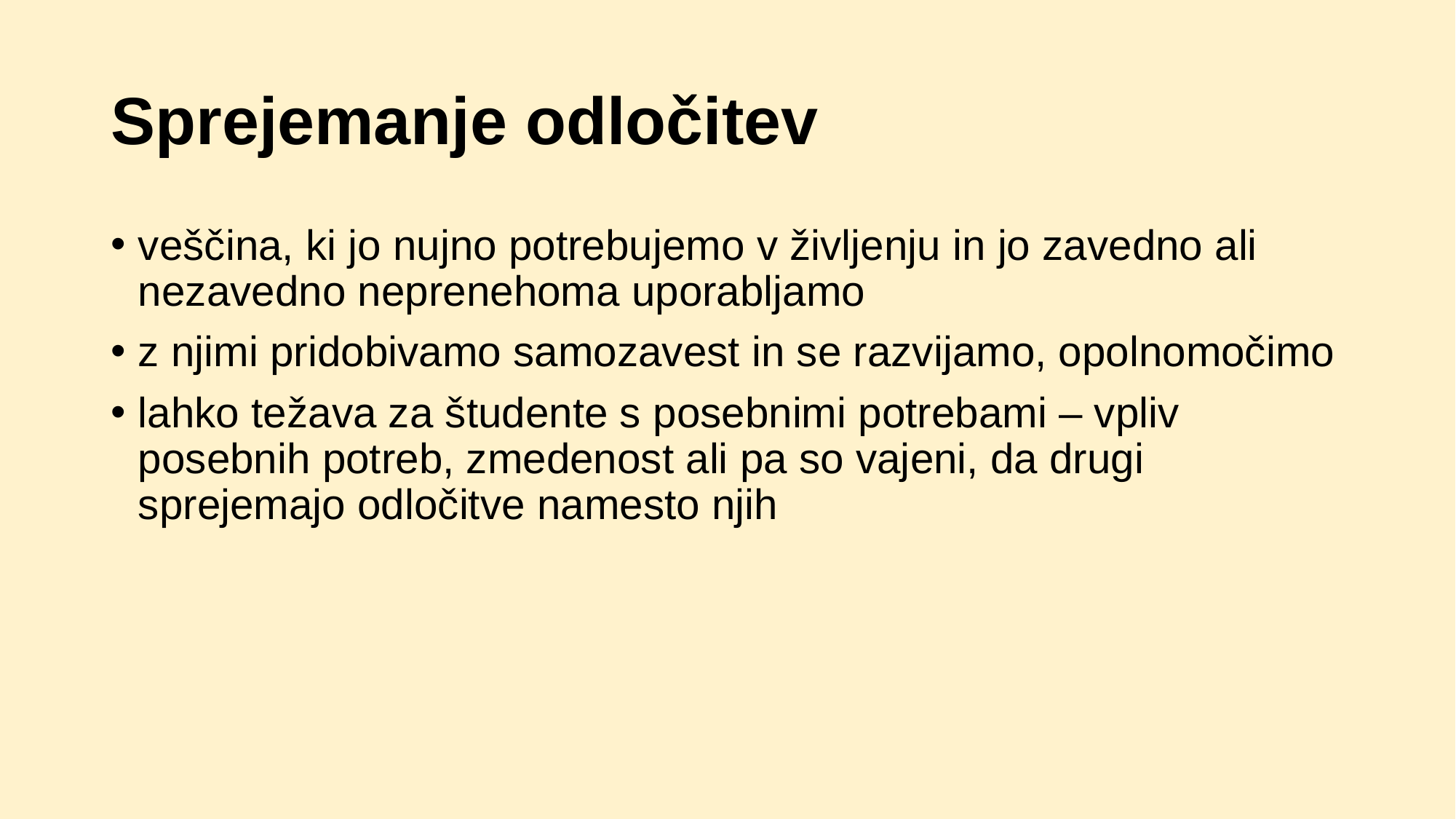

# Sprejemanje odločitev
veščina, ki jo nujno potrebujemo v življenju in jo zavedno ali nezavedno neprenehoma uporabljamo
z njimi pridobivamo samozavest in se razvijamo, opolnomočimo
lahko težava za študente s posebnimi potrebami – vpliv posebnih potreb, zmedenost ali pa so vajeni, da drugi sprejemajo odločitve namesto njih